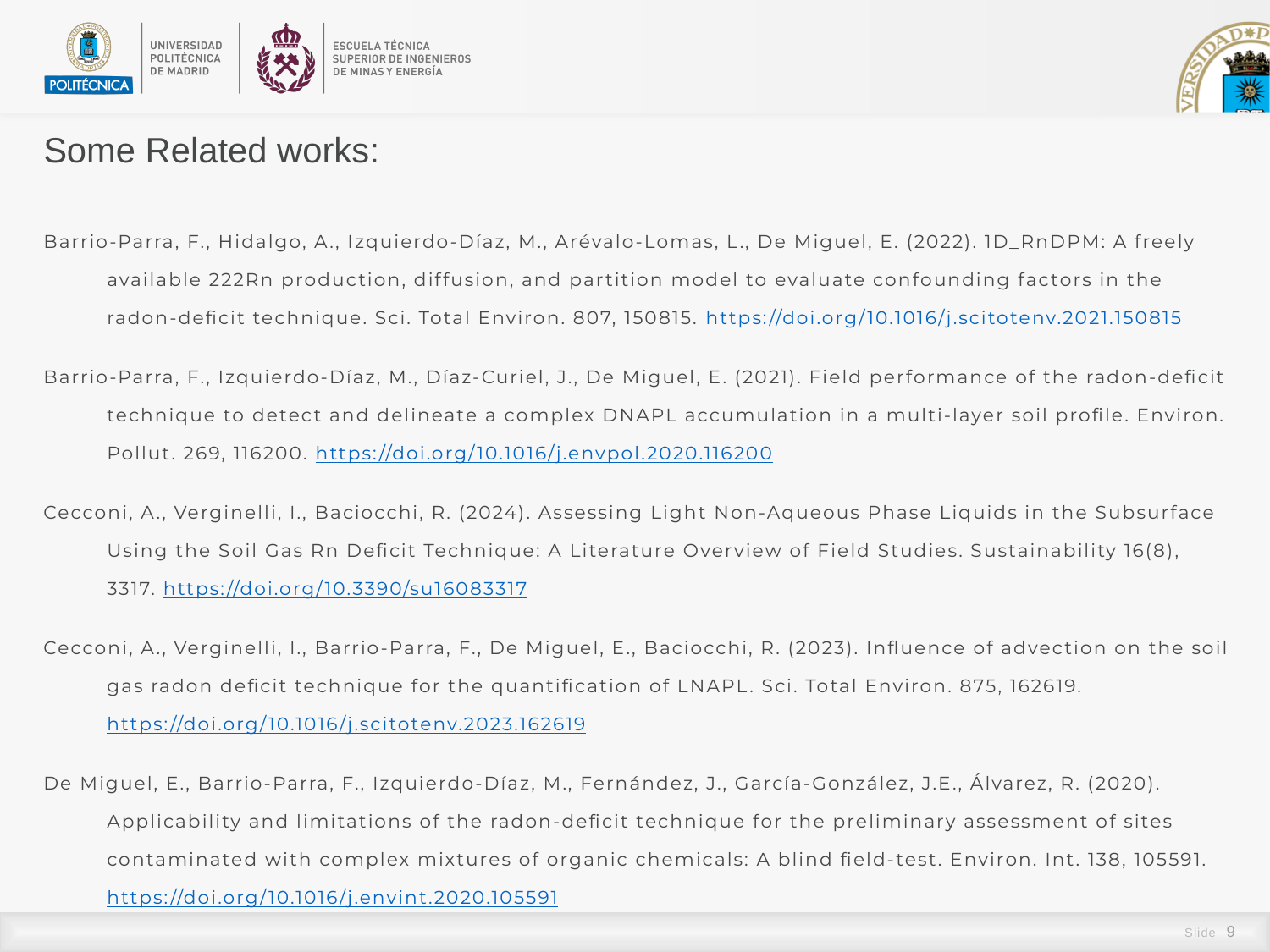

Some Related works:
Barrio-Parra, F., Hidalgo, A., Izquierdo-Díaz, M., Arévalo-Lomas, L., De Miguel, E. (2022). 1D_RnDPM: A freely available 222Rn production, diffusion, and partition model to evaluate confounding factors in the radon-deficit technique. Sci. Total Environ. 807, 150815. https://doi.org/10.1016/j.scitotenv.2021.150815
Barrio-Parra, F., Izquierdo-Díaz, M., Díaz-Curiel, J., De Miguel, E. (2021). Field performance of the radon-deficit technique to detect and delineate a complex DNAPL accumulation in a multi-layer soil profile. Environ. Pollut. 269, 116200. https://doi.org/10.1016/j.envpol.2020.116200
Cecconi, A., Verginelli, I., Baciocchi, R. (2024). Assessing Light Non-Aqueous Phase Liquids in the Subsurface Using the Soil Gas Rn Deficit Technique: A Literature Overview of Field Studies. Sustainability 16(8), 3317. https://doi.org/10.3390/su16083317
Cecconi, A., Verginelli, I., Barrio-Parra, F., De Miguel, E., Baciocchi, R. (2023). Influence of advection on the soil gas radon deficit technique for the quantification of LNAPL. Sci. Total Environ. 875, 162619. https://doi.org/10.1016/j.scitotenv.2023.162619
De Miguel, E., Barrio-Parra, F., Izquierdo-Díaz, M., Fernández, J., García-González, J.E., Álvarez, R. (2020). Applicability and limitations of the radon-deficit technique for the preliminary assessment of sites contaminated with complex mixtures of organic chemicals: A blind field-test. Environ. Int. 138, 105591. https://doi.org/10.1016/j.envint.2020.105591